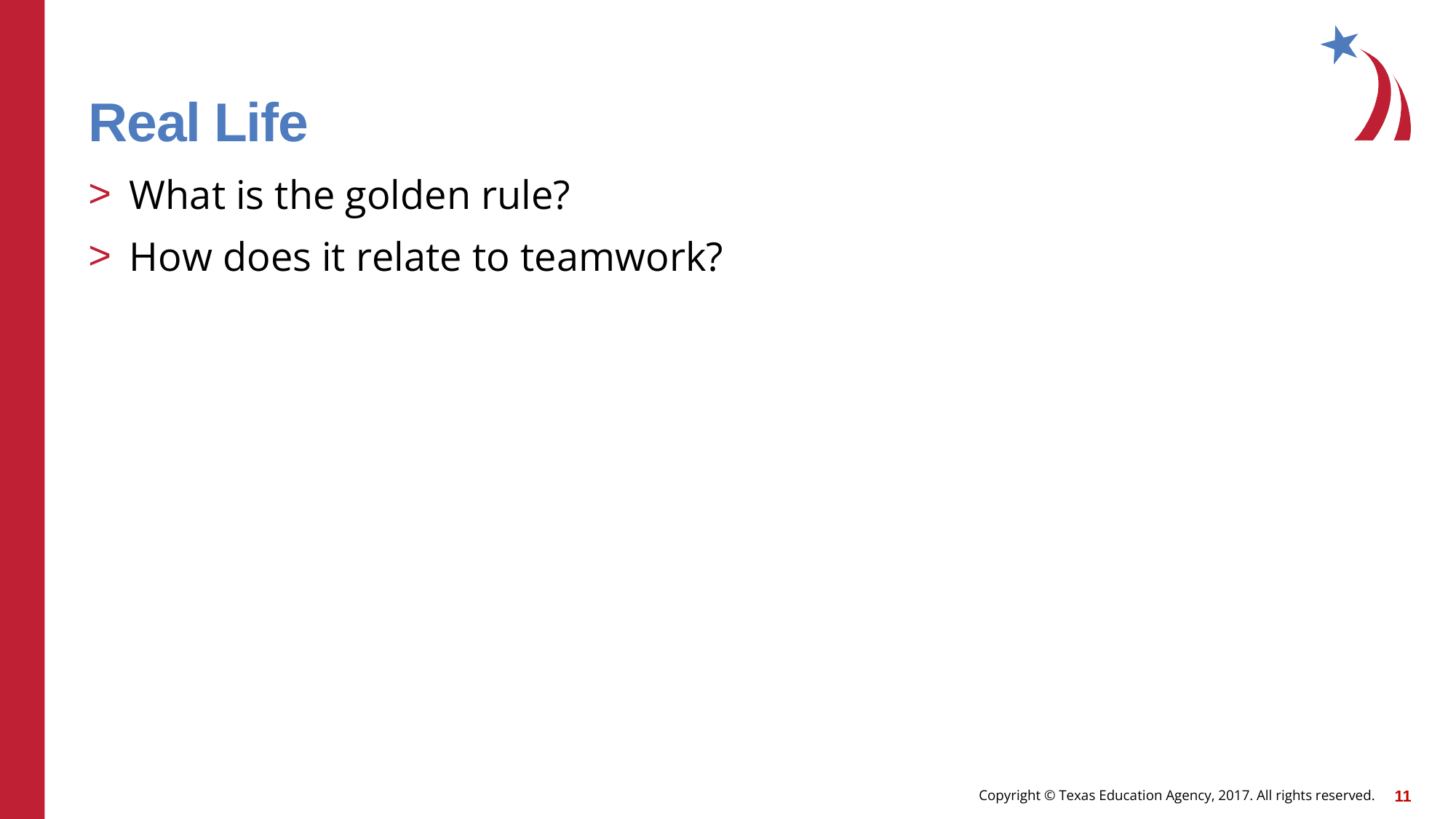

# Real Life
What is the golden rule?
How does it relate to teamwork?